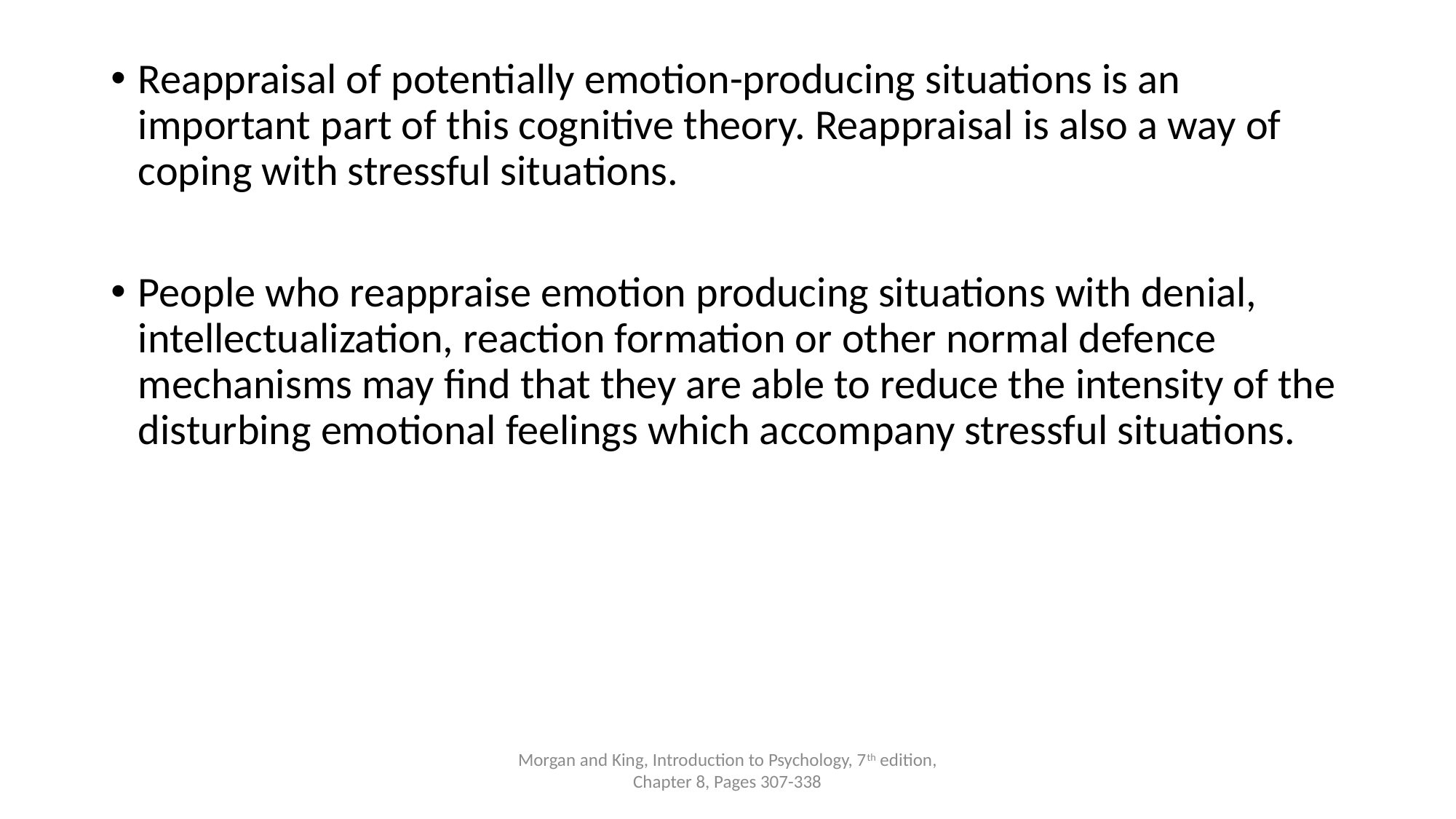

Reappraisal of potentially emotion-producing situations is an important part of this cognitive theory. Reappraisal is also a way of coping with stressful situations.

People who reappraise emotion producing situations with denial, intellectualization, reaction formation or other normal defence mechanisms may find that they are able to reduce the intensity of the disturbing emotional feelings which accompany stressful situations.
Morgan and King, Introduction to Psychology, 7th edition, Chapter 8, Pages 307-338